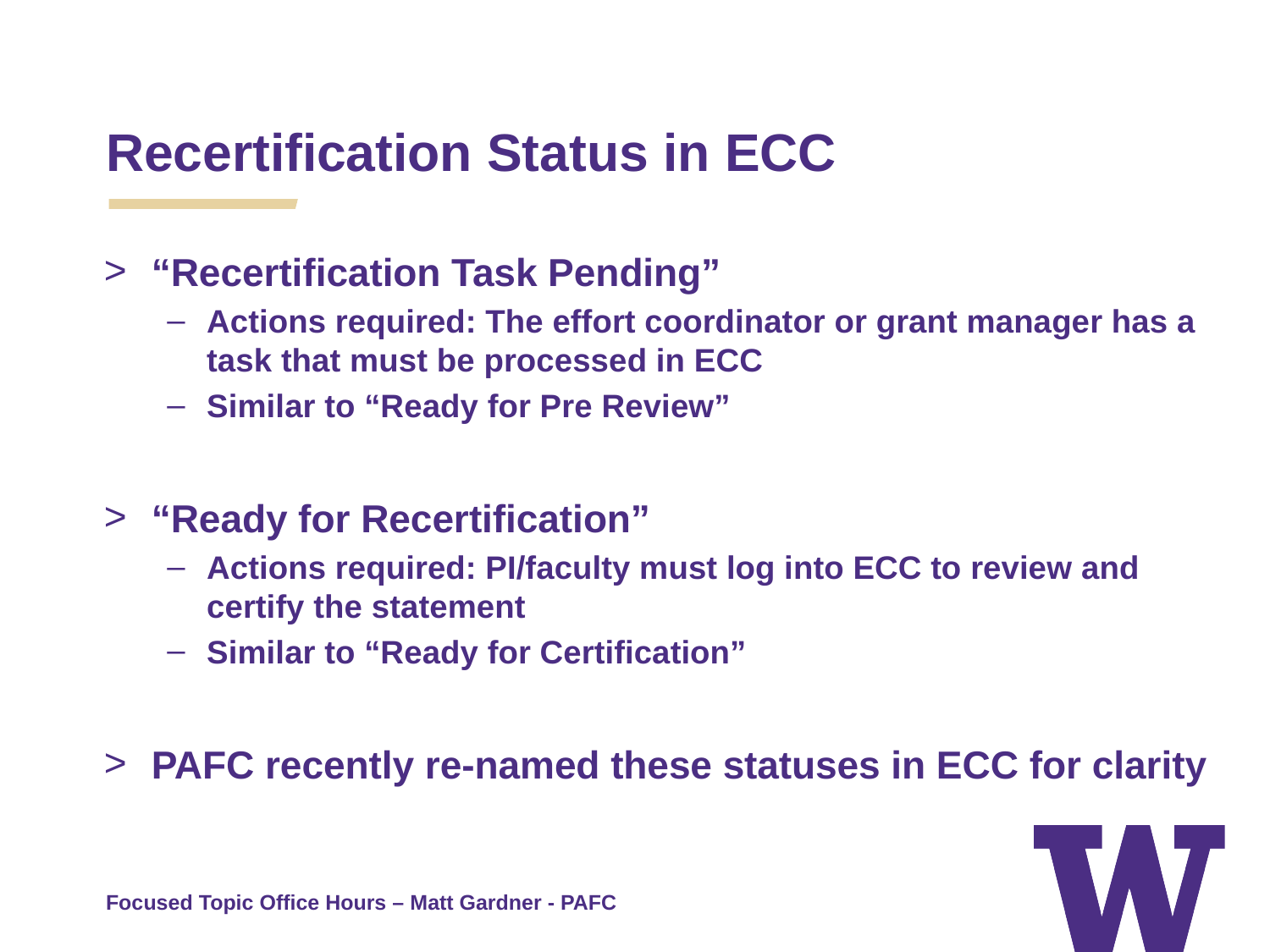

Recertification Status in ECC
“Recertification Task Pending”
Actions required: The effort coordinator or grant manager has a task that must be processed in ECC
Similar to “Ready for Pre Review”

“Ready for Recertification”
Actions required: PI/faculty must log into ECC to review and certify the statement
Similar to “Ready for Certification”

PAFC recently re-named these statuses in ECC for clarity
Focused Topic Office Hours – Matt Gardner - PAFC